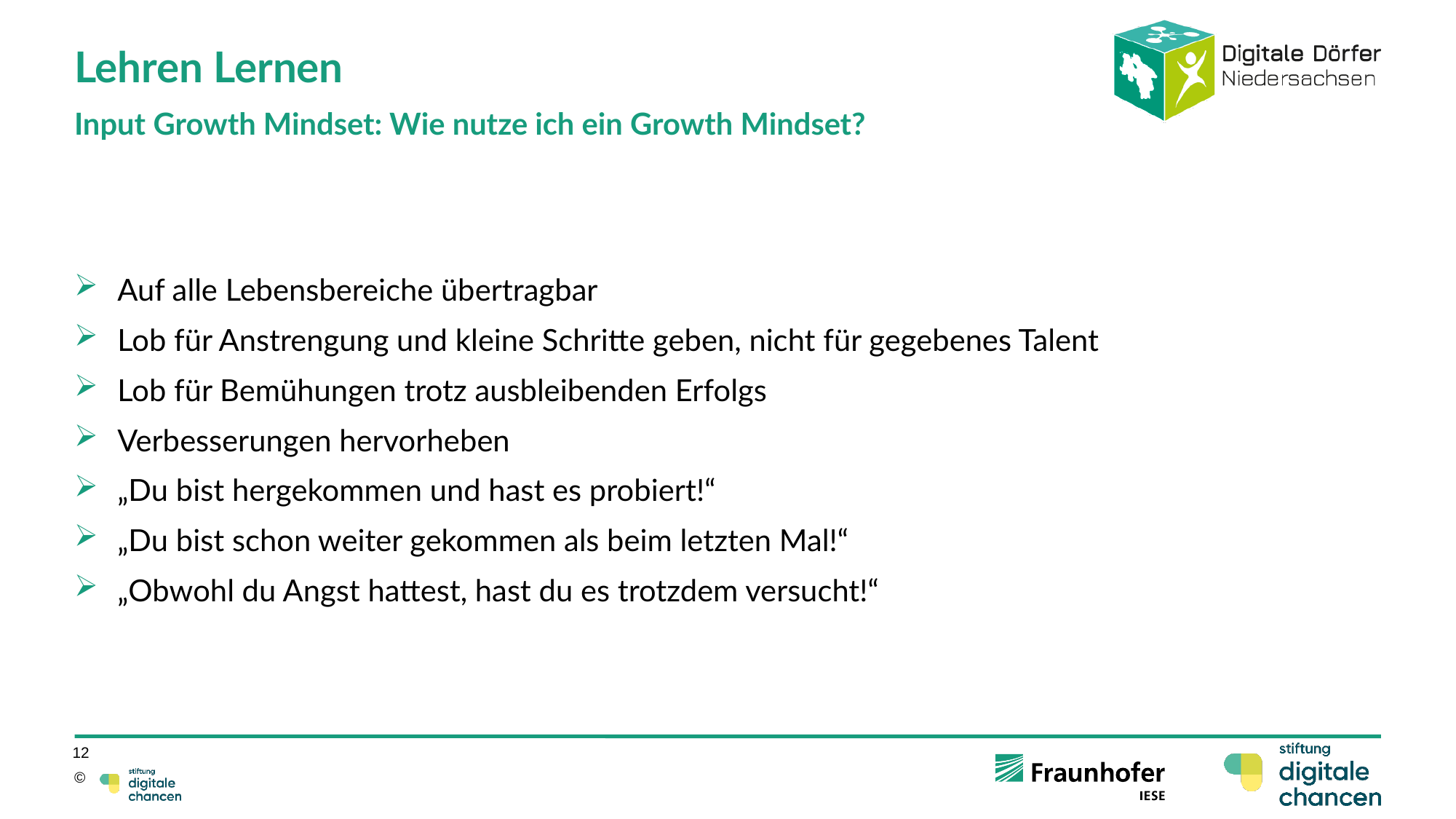

# Lehren Lernen
Input Growth Mindset: Wie nutze ich ein Growth Mindset?
Auf alle Lebensbereiche übertragbar
Lob für Anstrengung und kleine Schritte geben, nicht für gegebenes Talent
Lob für Bemühungen trotz ausbleibenden Erfolgs
Verbesserungen hervorheben
„Du bist hergekommen und hast es probiert!“
„Du bist schon weiter gekommen als beim letzten Mal!“
„Obwohl du Angst hattest, hast du es trotzdem versucht!“